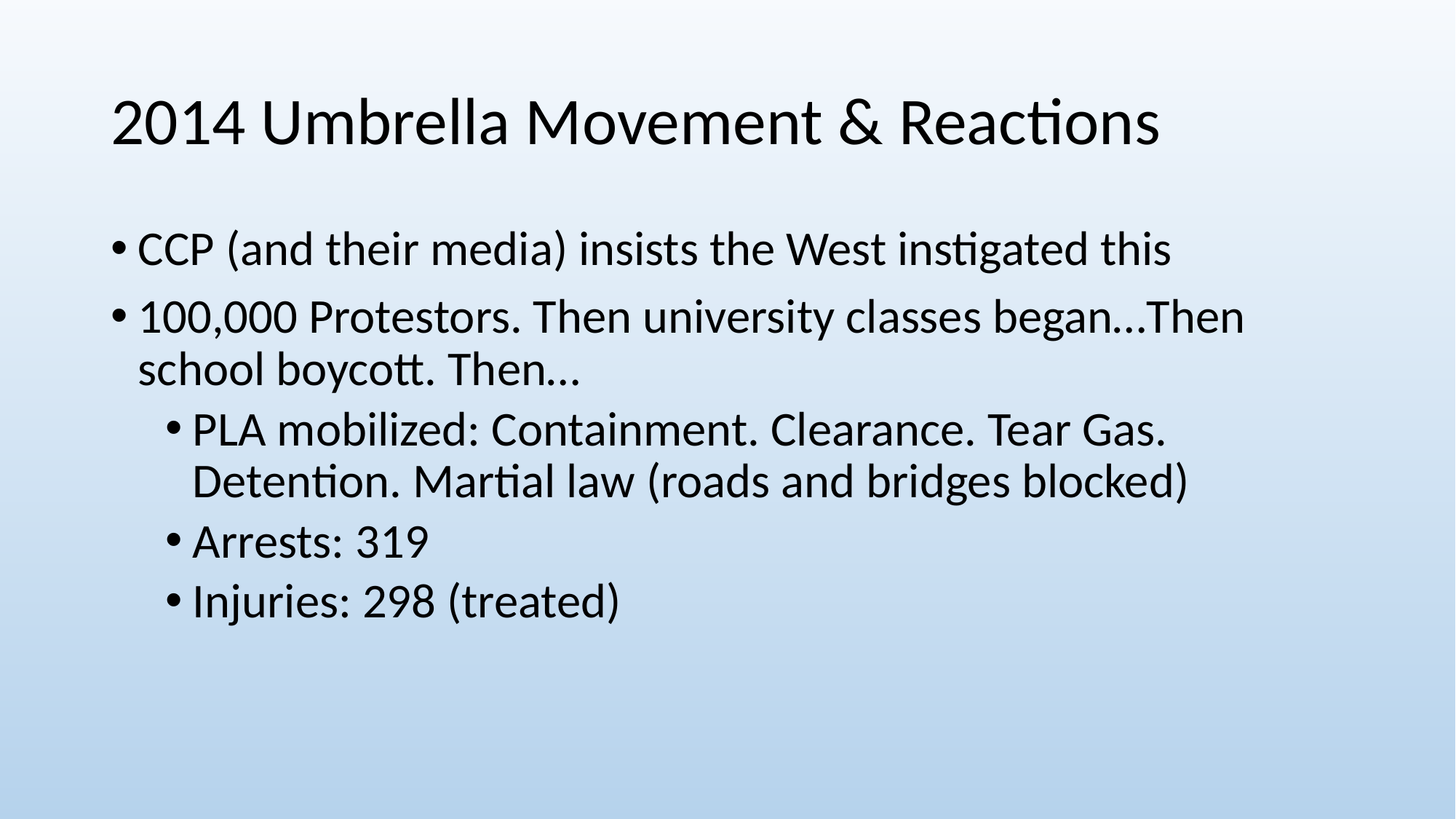

# 2014 Umbrella Movement & Reactions
CCP (and their media) insists the West instigated this
100,000 Protestors. Then university classes began…Then school boycott. Then…
PLA mobilized: Containment. Clearance. Tear Gas. Detention. Martial law (roads and bridges blocked)
Arrests: 319
Injuries: 298 (treated)